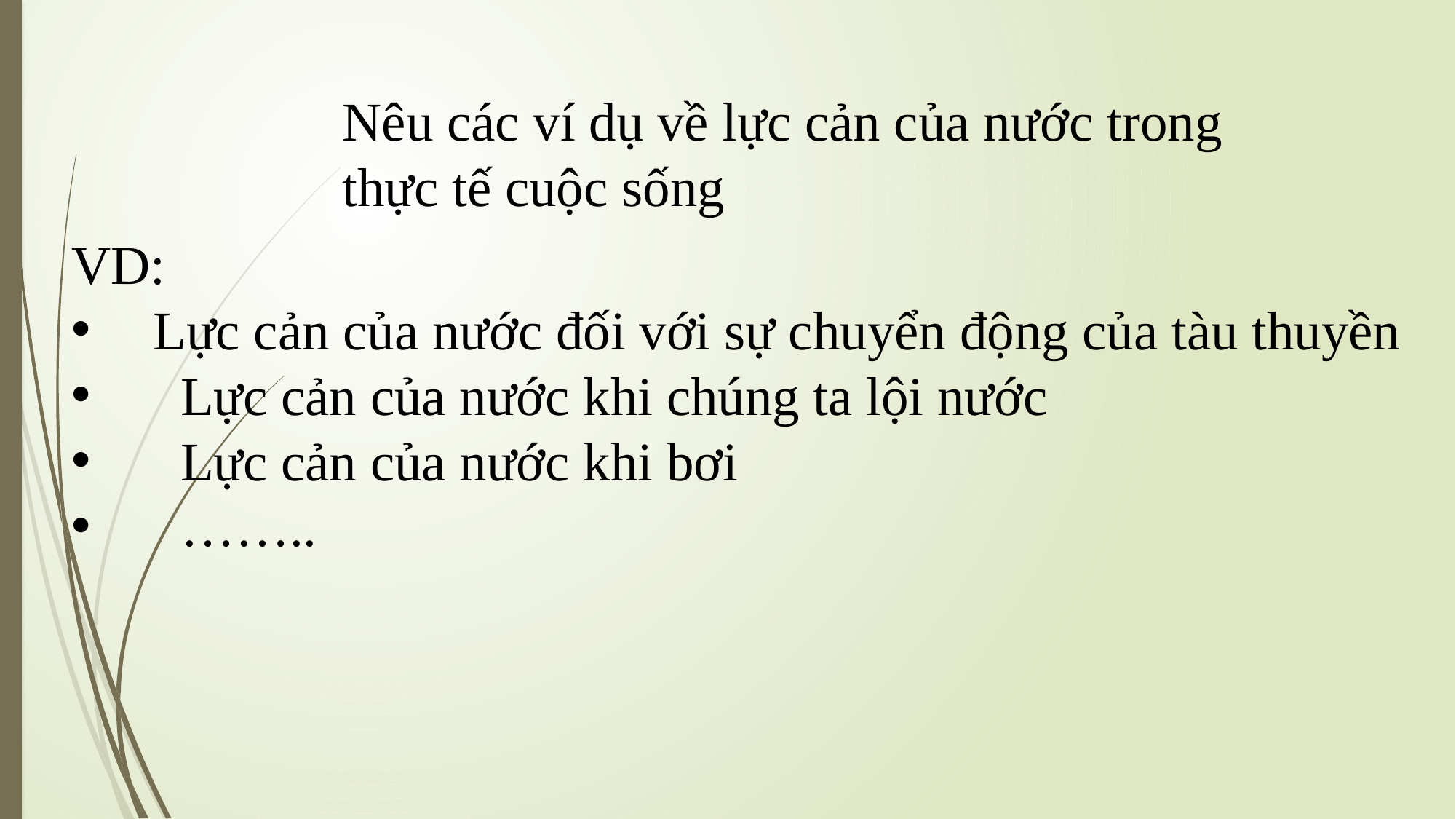

Nêu các ví dụ về lực cản của nước trong thực tế cuộc sống
VD:
 Lực cản của nước đối với sự chuyển động của tàu thuyền
   Lực cản của nước khi chúng ta lội nước
   Lực cản của nước khi bơi
   ……..